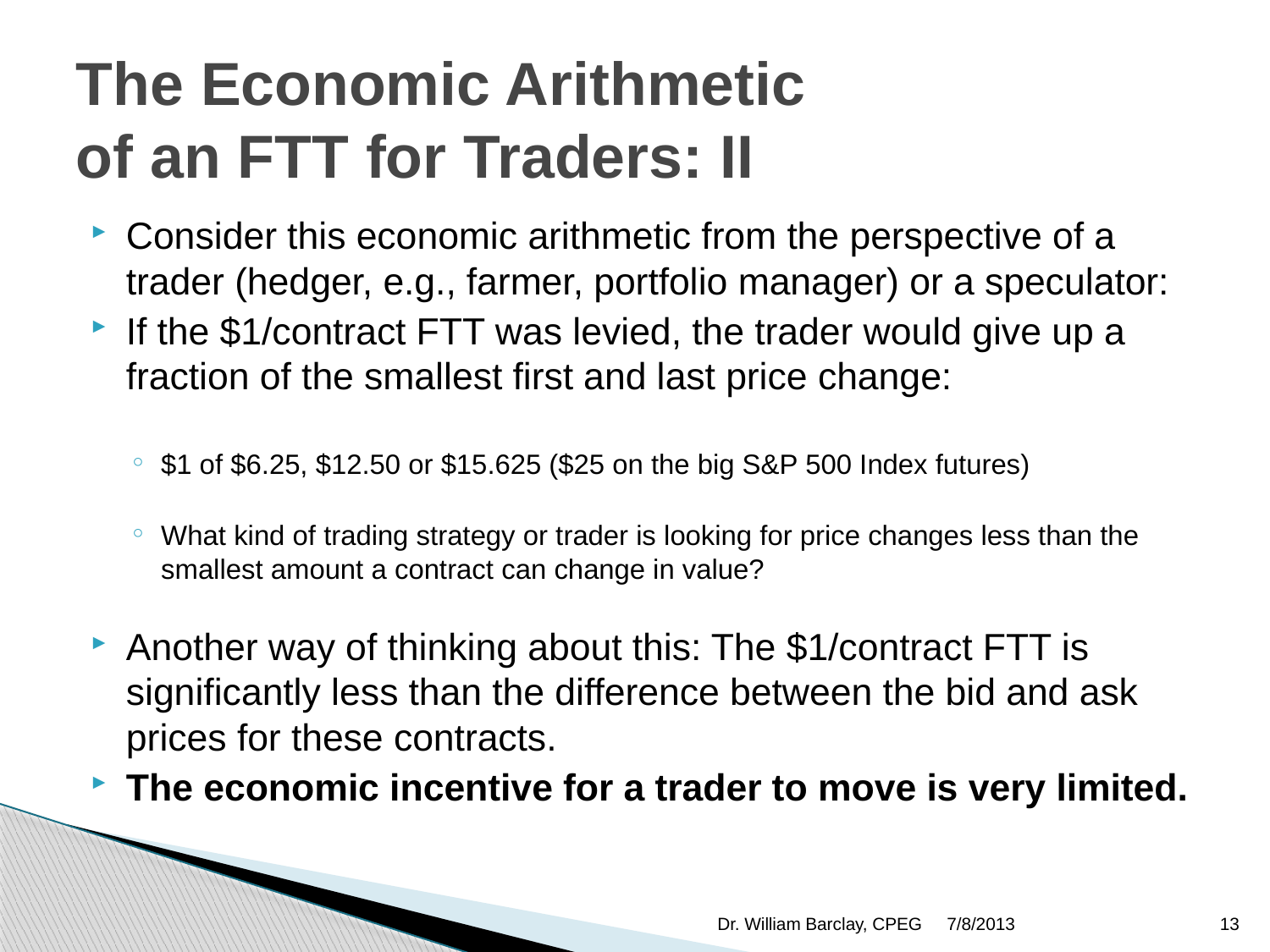

# The Economic Arithmetic of an FTT for Traders: II
Consider this economic arithmetic from the perspective of a trader (hedger, e.g., farmer, portfolio manager) or a speculator:
If the $1/contract FTT was levied, the trader would give up a fraction of the smallest first and last price change:
$1 of $6.25, $12.50 or $15.625 ($25 on the big S&P 500 Index futures)
What kind of trading strategy or trader is looking for price changes less than the smallest amount a contract can change in value?
Another way of thinking about this: The $1/contract FTT is significantly less than the difference between the bid and ask prices for these contracts.
The economic incentive for a trader to move is very limited.

Dr. William Barclay, CPEG
7/8/2013
13